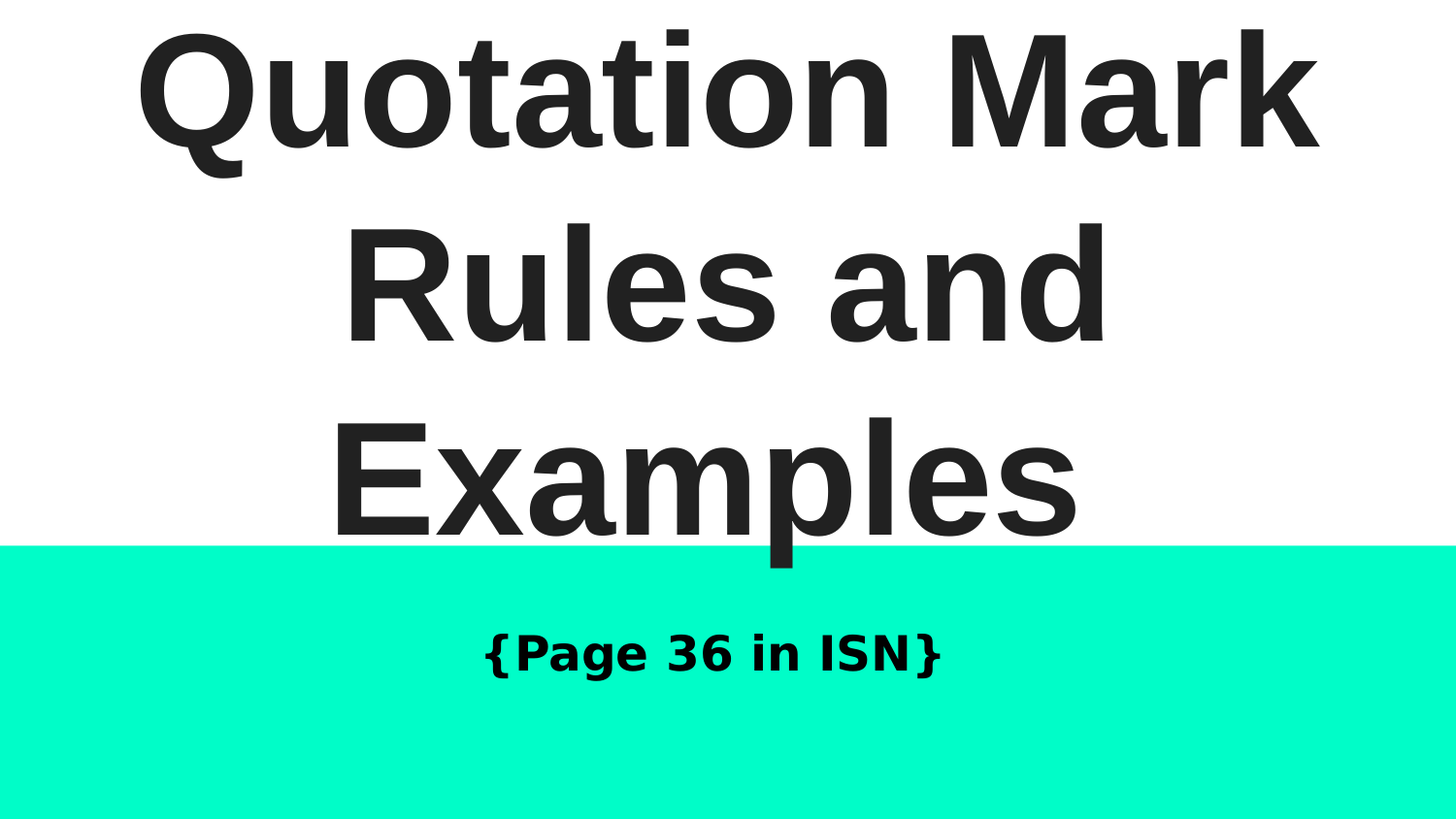

# Quotation Mark Rules and Examples
{Page 36 in ISN}